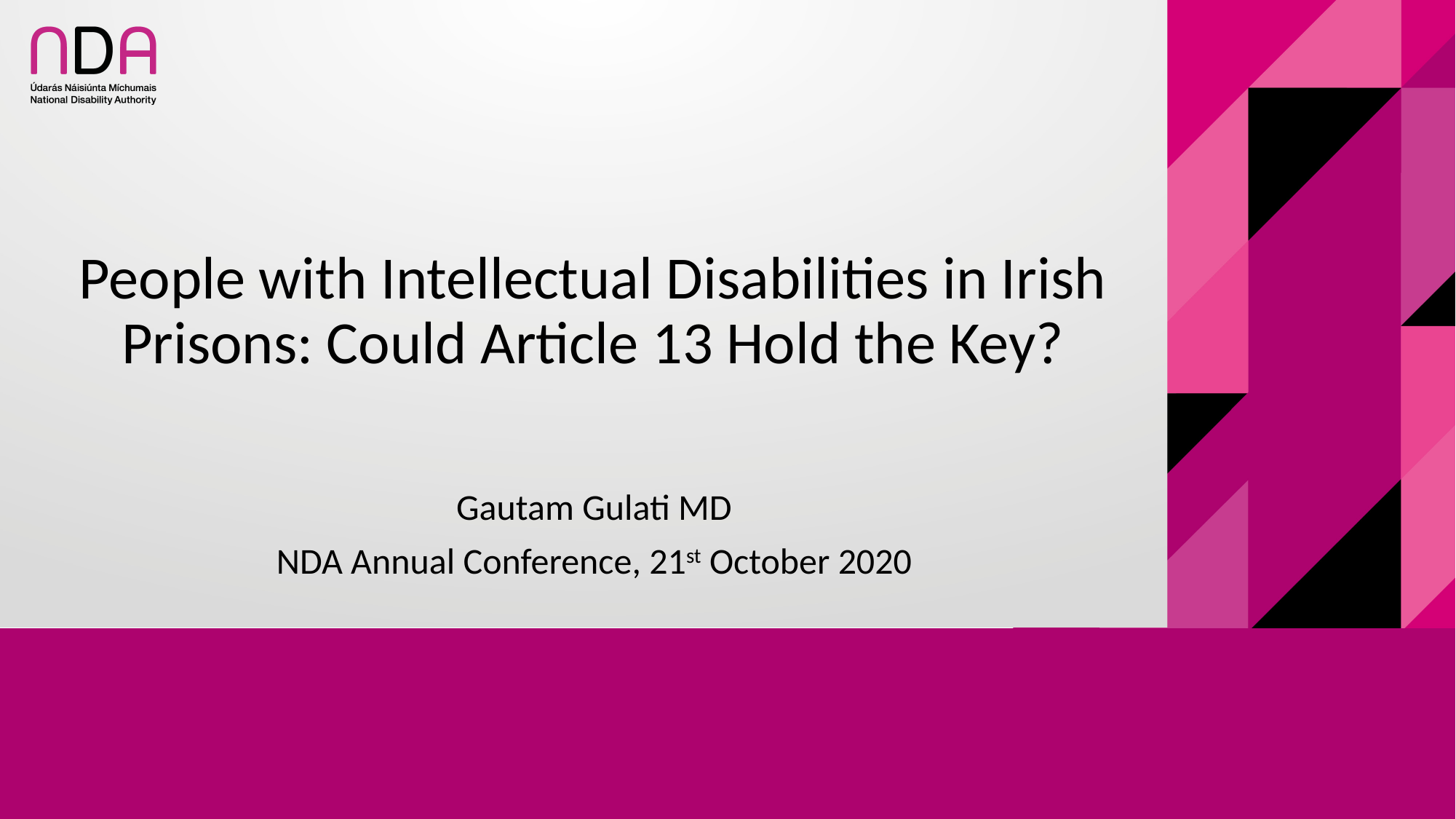

# People with Intellectual Disabilities in Irish Prisons: Could Article 13 Hold the Key?
Gautam Gulati MD
NDA Annual Conference, 21st October 2020